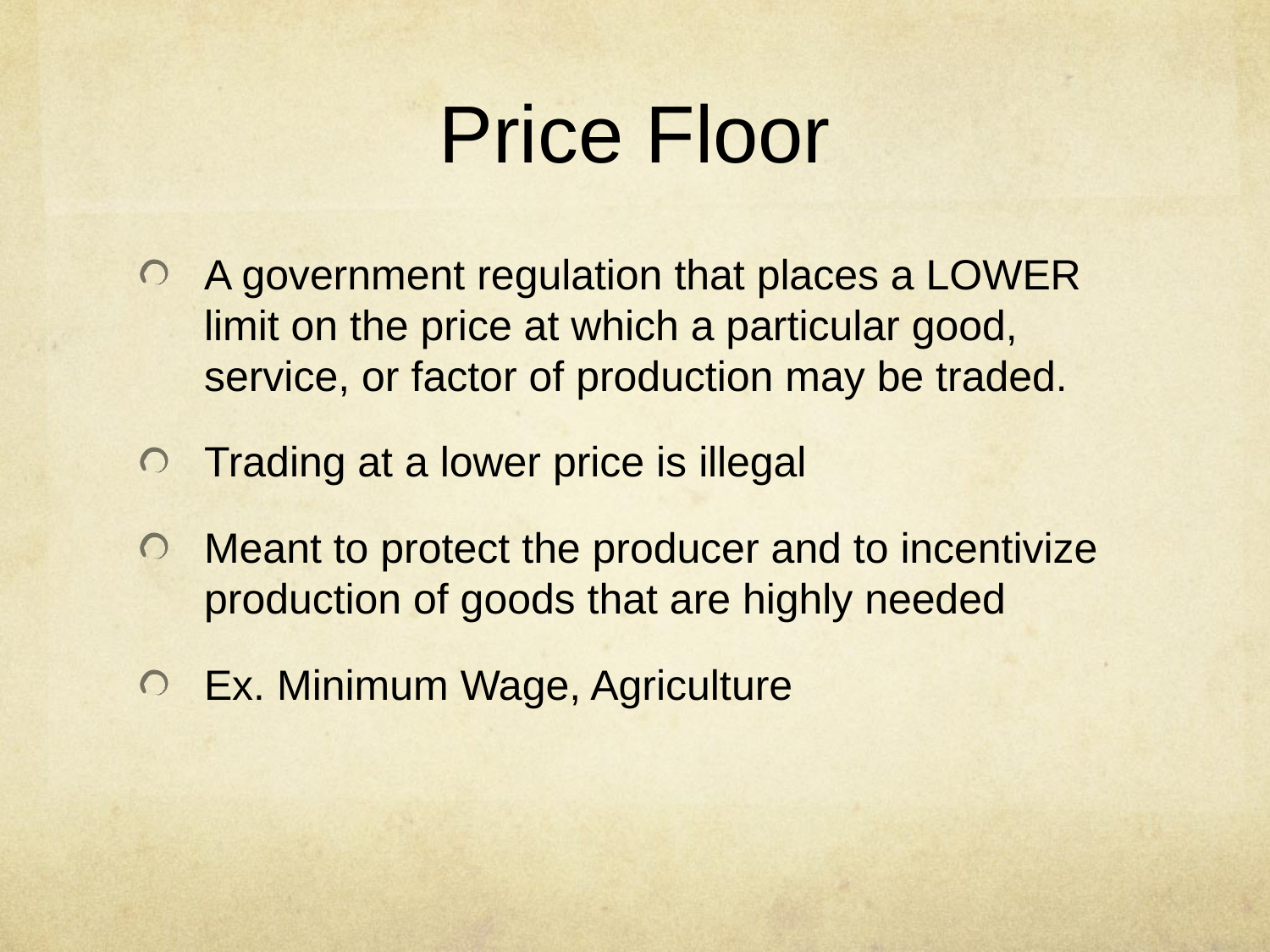

# Price Floor
A government regulation that places a LOWER limit on the price at which a particular good, service, or factor of production may be traded.
Trading at a lower price is illegal
Meant to protect the producer and to incentivize production of goods that are highly needed
Ex. Minimum Wage, Agriculture